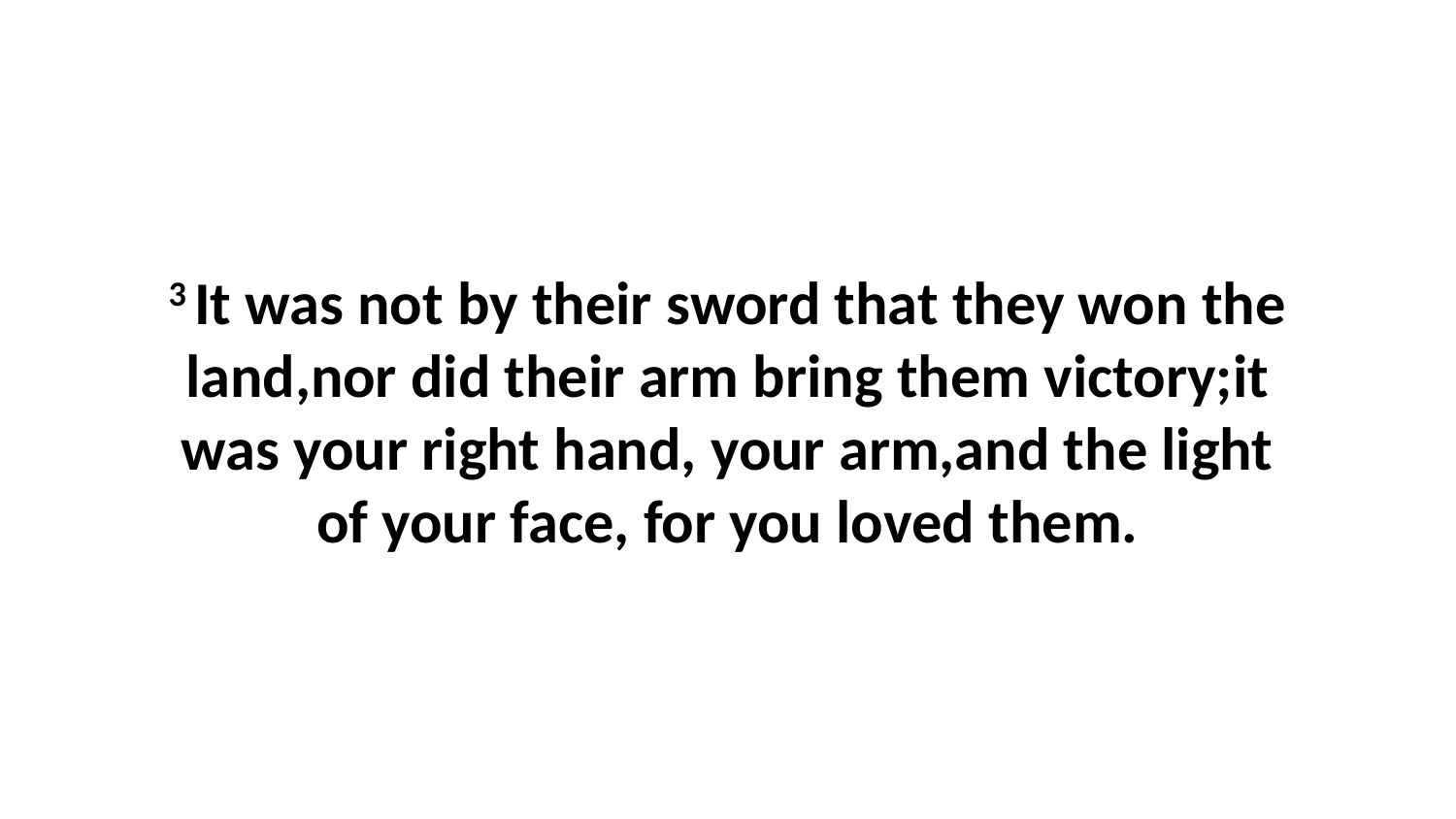

3 It was not by their sword that they won the land,nor did their arm bring them victory;it was your right hand, your arm,and the light of your face, for you loved them.